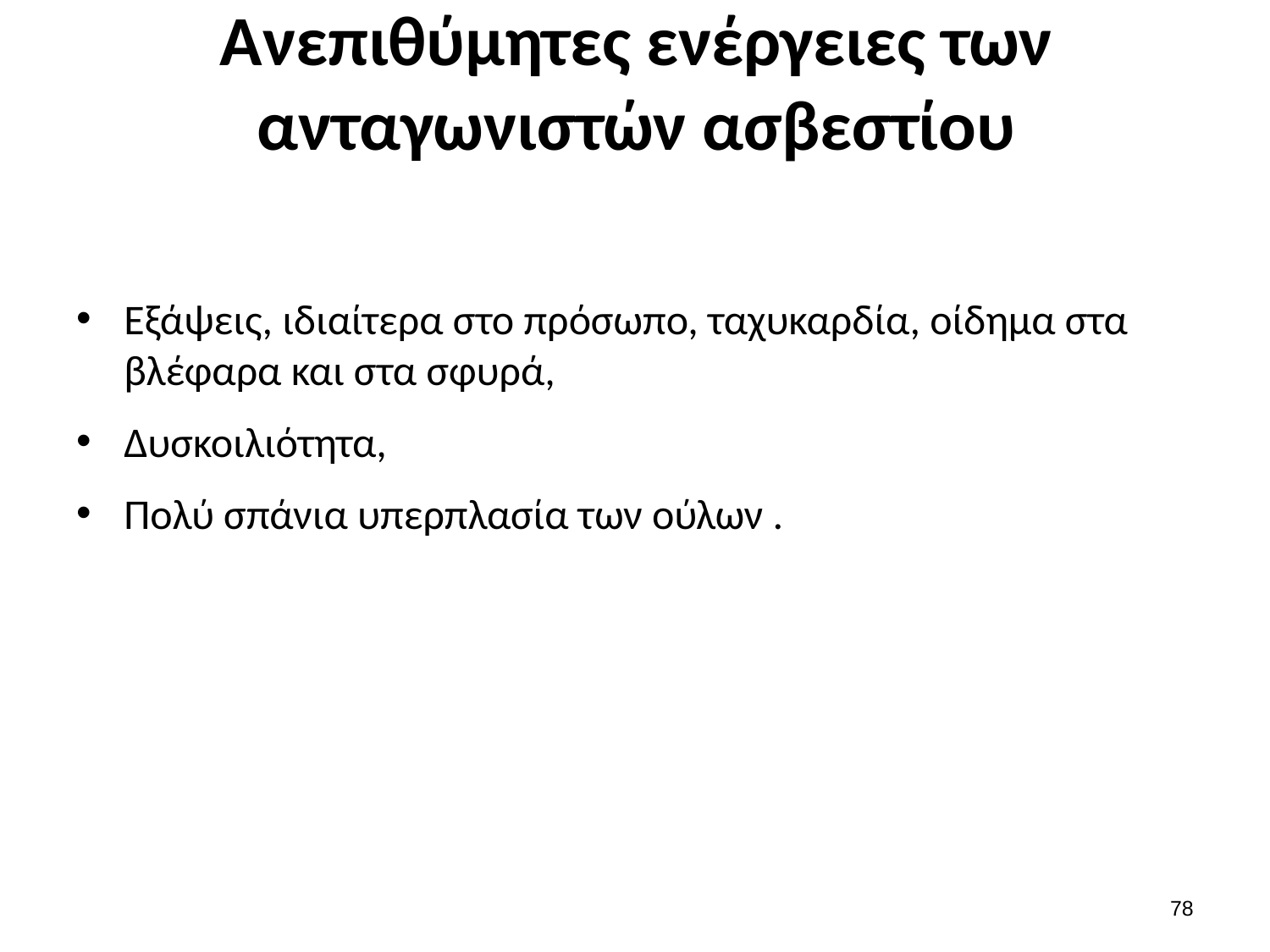

# Ανεπιθύμητες ενέργειες των ανταγωνιστών ασβεστίου
Εξάψεις, ιδιαίτερα στο πρόσωπο, ταχυκαρδία, οίδημα στα βλέφαρα και στα σφυρά,
Δυσκοιλιότητα,
Πολύ σπάνια υπερπλασία των ούλων .

78